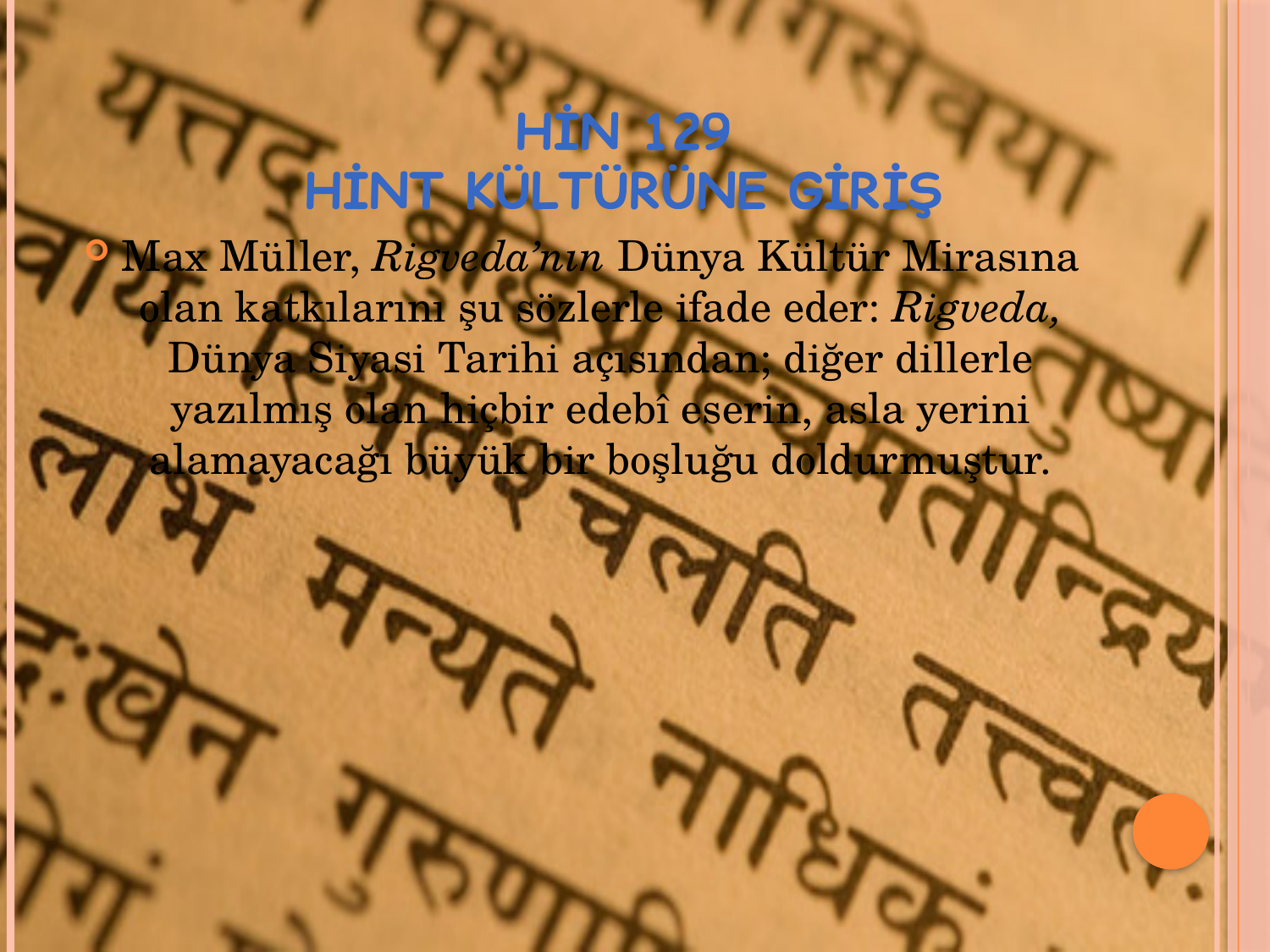

# HİN 129 HİNT KÜLTÜRÜNE GİRİŞ

Max Müller, Rigveda’nın Dünya Kültür Mirasına olan katkılarını şu sözlerle ifade eder: Rigveda, Dünya Siyasi Tarihi açısından; diğer dillerle yazılmış olan hiçbir edebî eserin, asla yerini alamayacağı büyük bir boşluğu doldurmuştur.